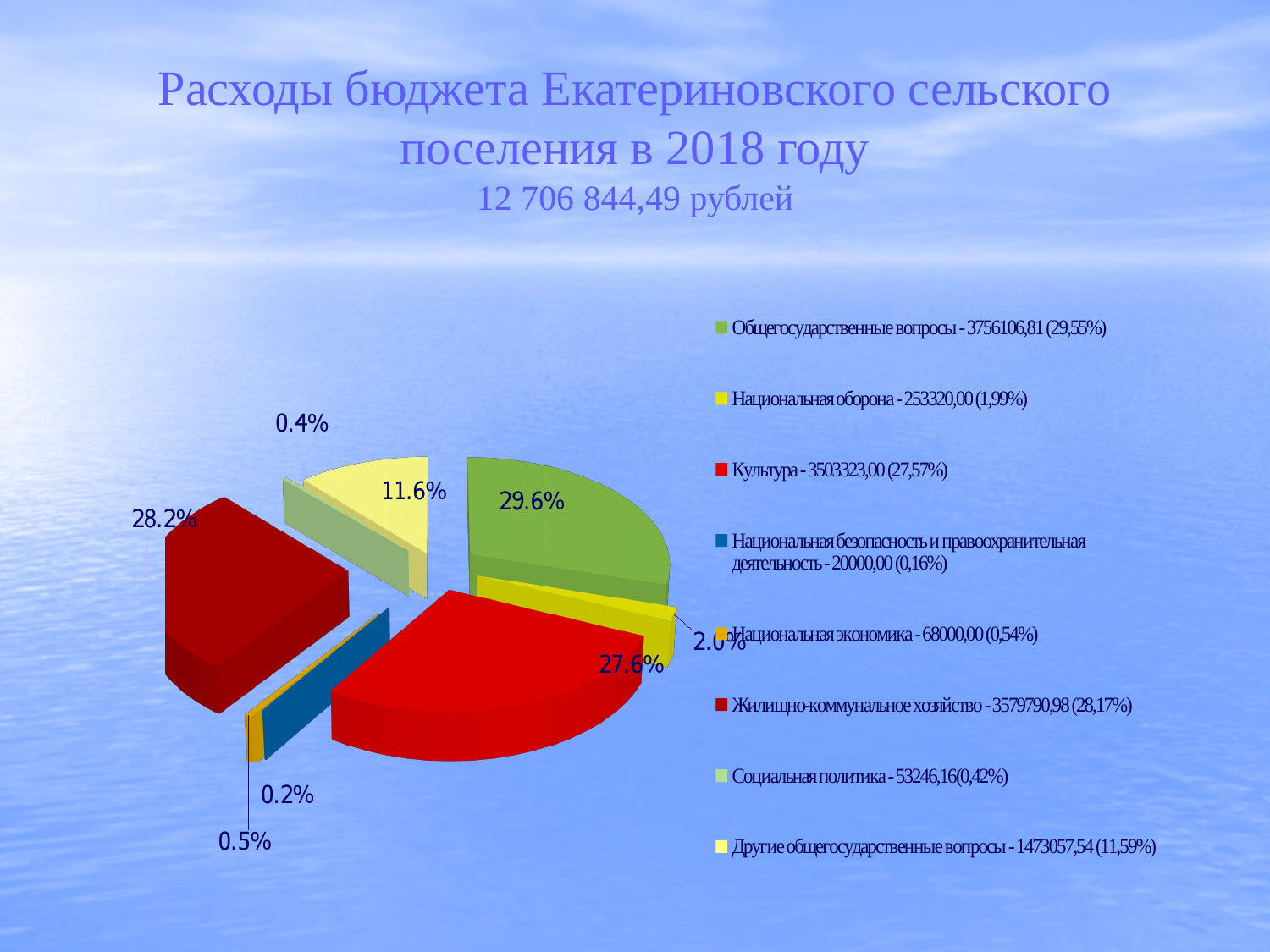

# Расходы бюджета Екатериновского сельского поселения в 2018 году 12 706 844,49 рублей

[unsupported chart]